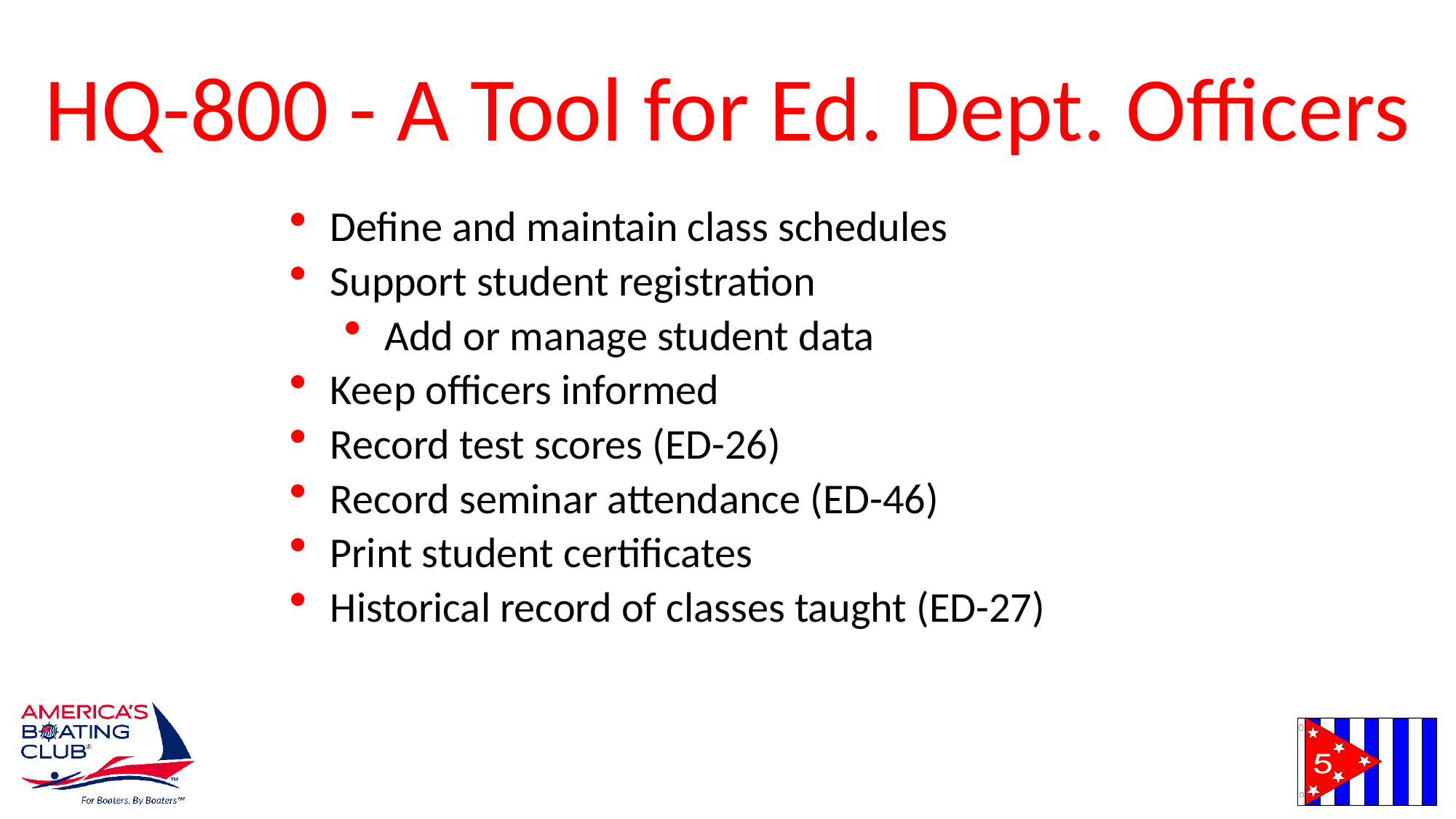

# HQ-800 - A Tool for Ed. Dept. Officers
A Set of Administration aids to:

Define and maintain class schedules
Support student registration
Add or manage student data
Keep officers informed
Record test scores (ED-26)
Record seminar attendance (ED-46)
Print student certificates
Historical record of classes taught (ED-27)